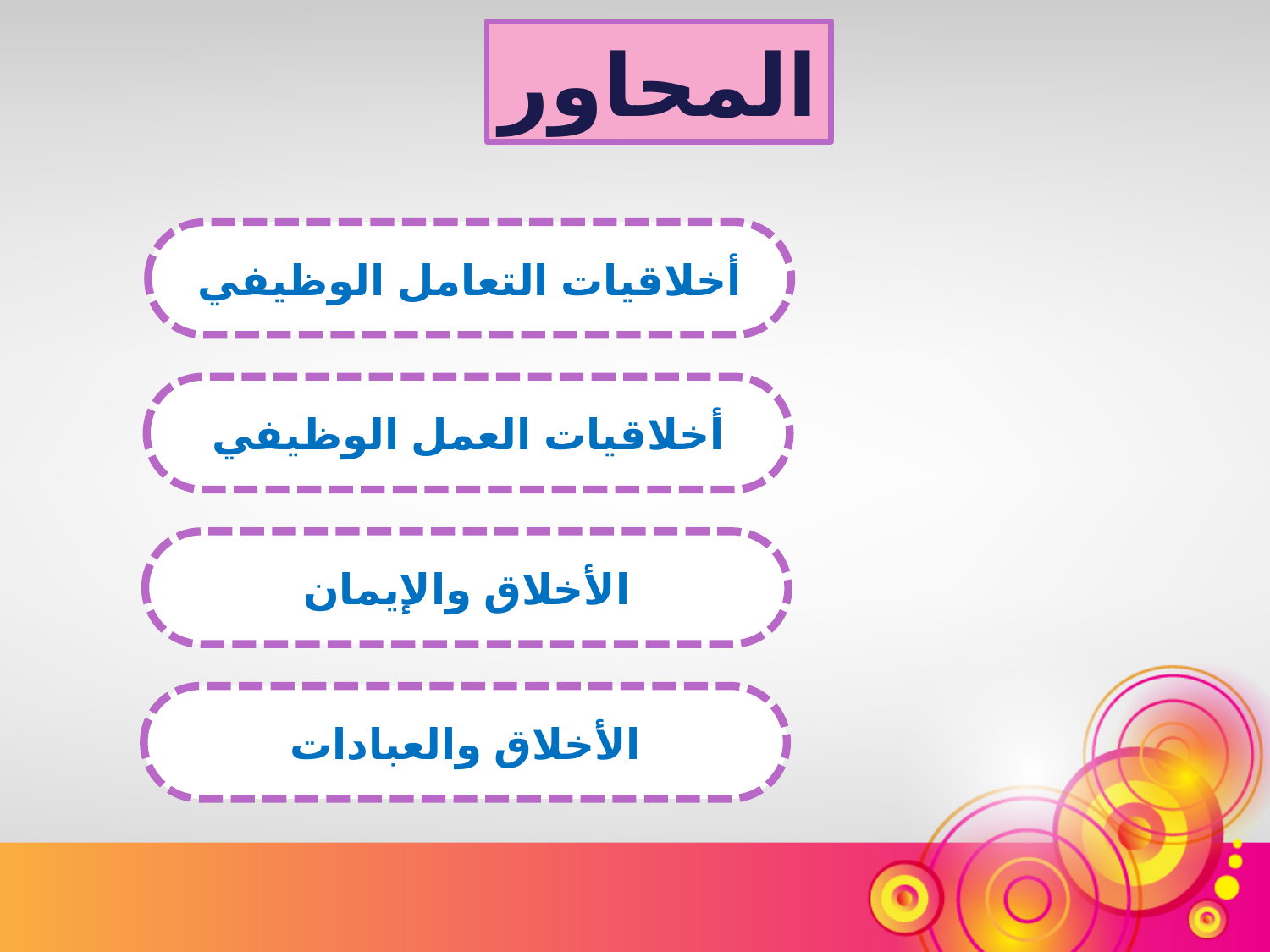

المحاور
أخلاقيات التعامل الوظيفي
أخلاقيات العمل الوظيفي
الأخلاق والإيمان
الأخلاق والعبادات